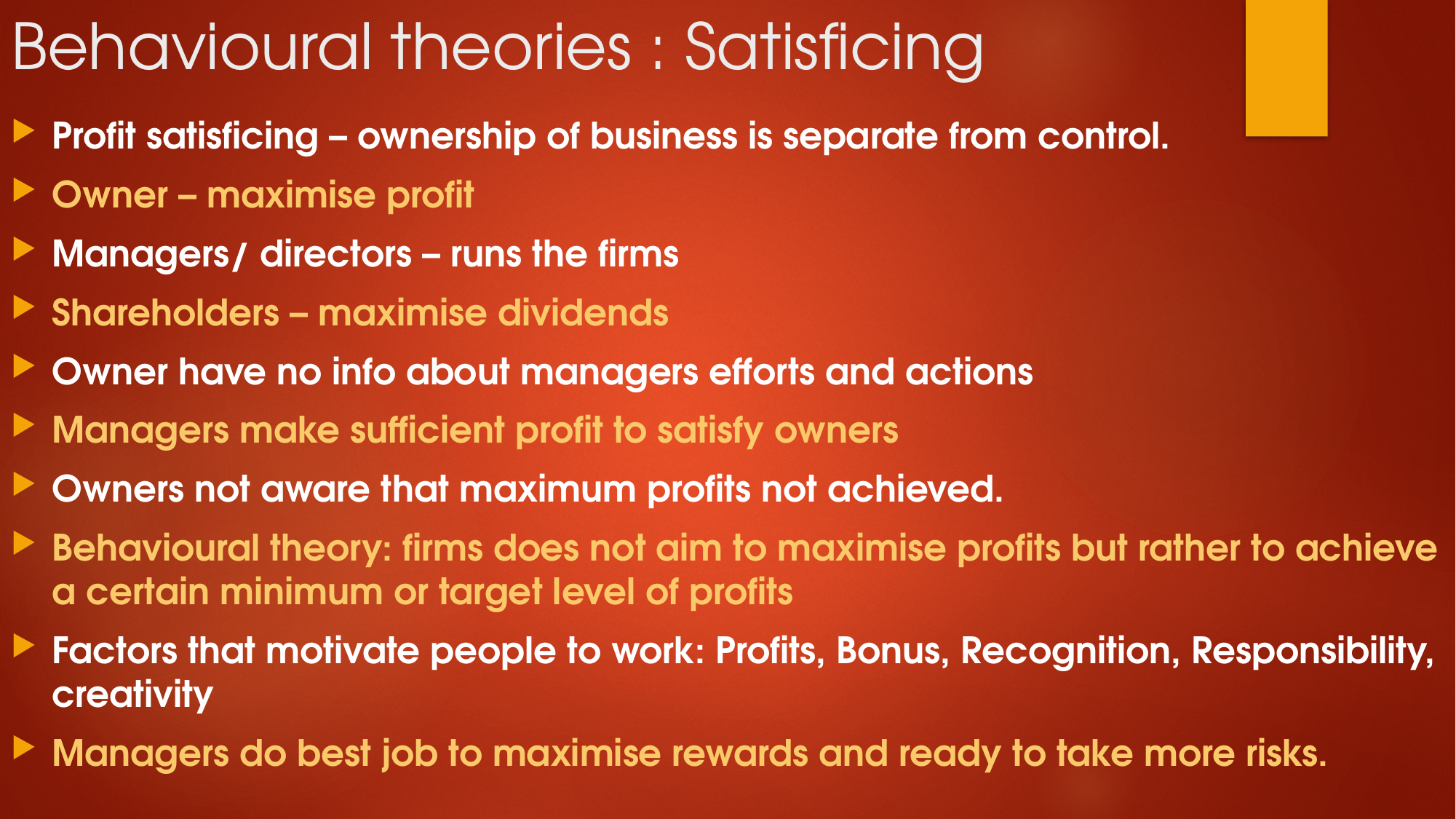

# Behavioural theories : Satisficing
Profit satisficing – ownership of business is separate from control.
Owner – maximise profit
Managers/ directors – runs the firms
Shareholders – maximise dividends
Owner have no info about managers efforts and actions
Managers make sufficient profit to satisfy owners
Owners not aware that maximum profits not achieved.
Behavioural theory: firms does not aim to maximise profits but rather to achieve a certain minimum or target level of profits
Factors that motivate people to work: Profits, Bonus, Recognition, Responsibility, creativity
Managers do best job to maximise rewards and ready to take more risks.